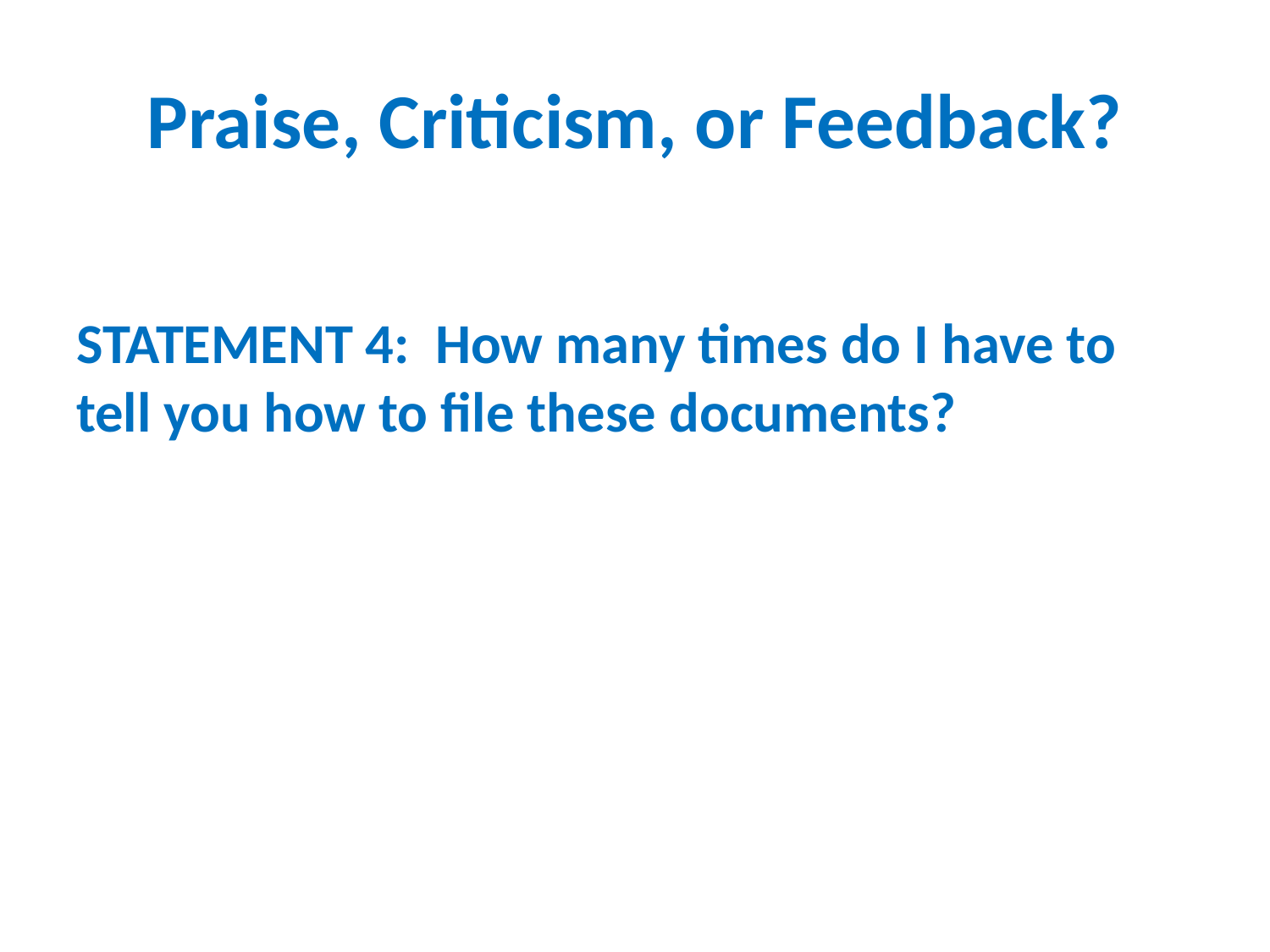

# Praise, Criticism, or Feedback?

STATEMENT 4:  How many times do I have to tell you how to file these documents?